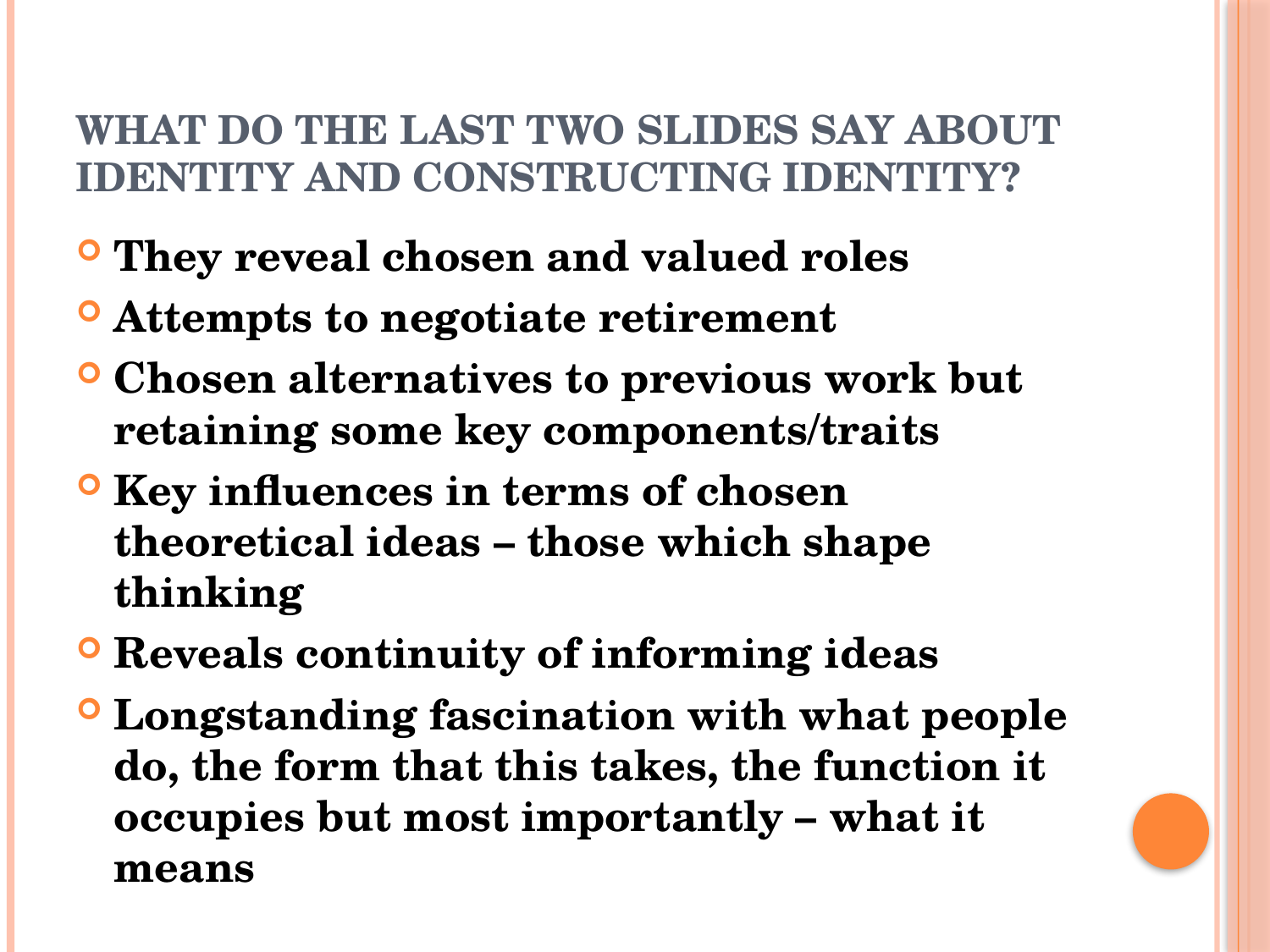

# What do the last two slides say about identity and constructing identity?
They reveal chosen and valued roles
Attempts to negotiate retirement
Chosen alternatives to previous work but retaining some key components/traits
Key influences in terms of chosen theoretical ideas – those which shape thinking
Reveals continuity of informing ideas
Longstanding fascination with what people do, the form that this takes, the function it occupies but most importantly – what it means